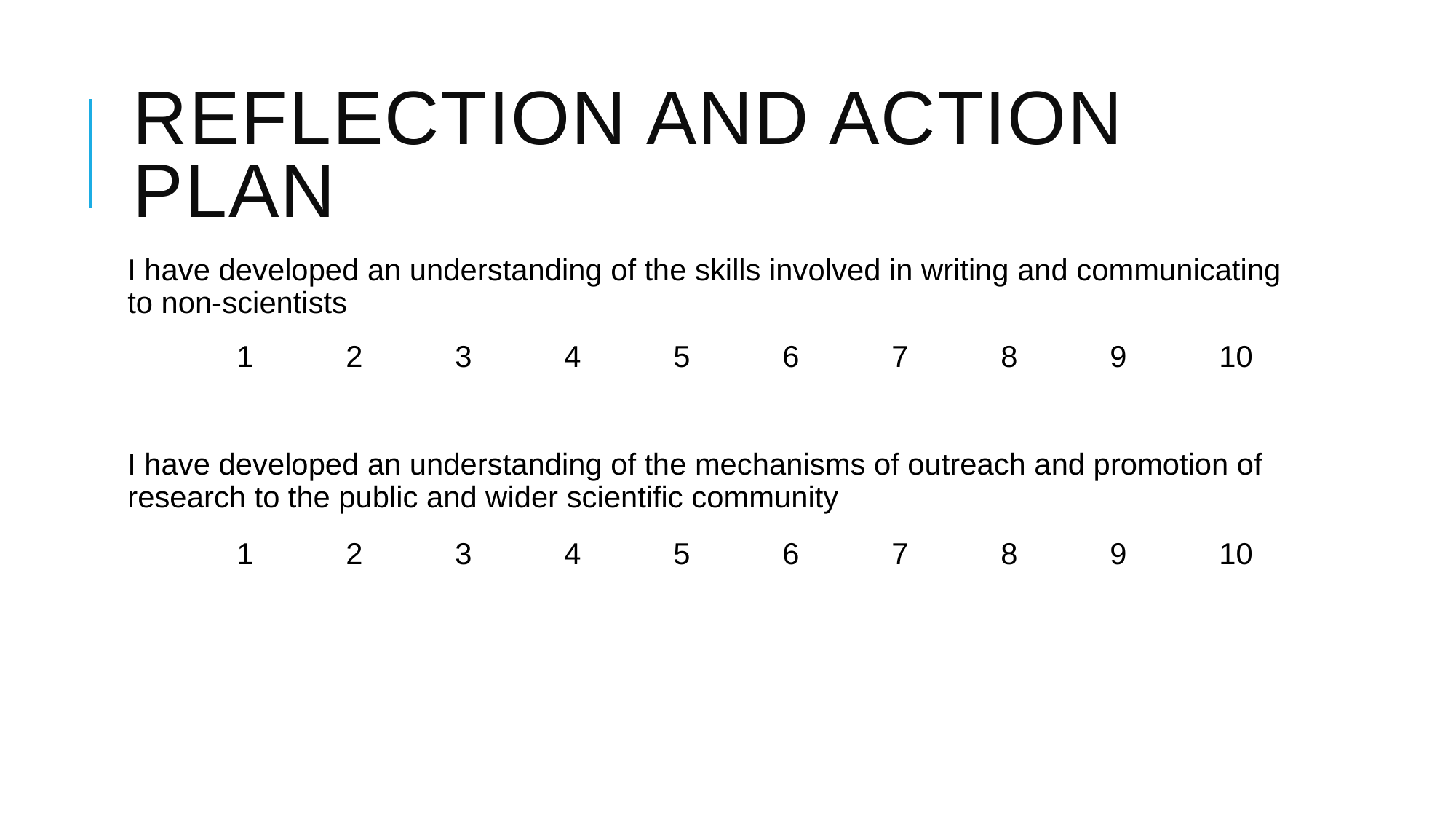

# Reflection and Action plan
I have developed an understanding of the skills involved in writing and communicating to non-scientists
	1	2	3	4	5	6	7	8	9	10

I have developed an understanding of the mechanisms of outreach and promotion of research to the public and wider scientific community
	1	2	3	4	5	6	7	8	9	10